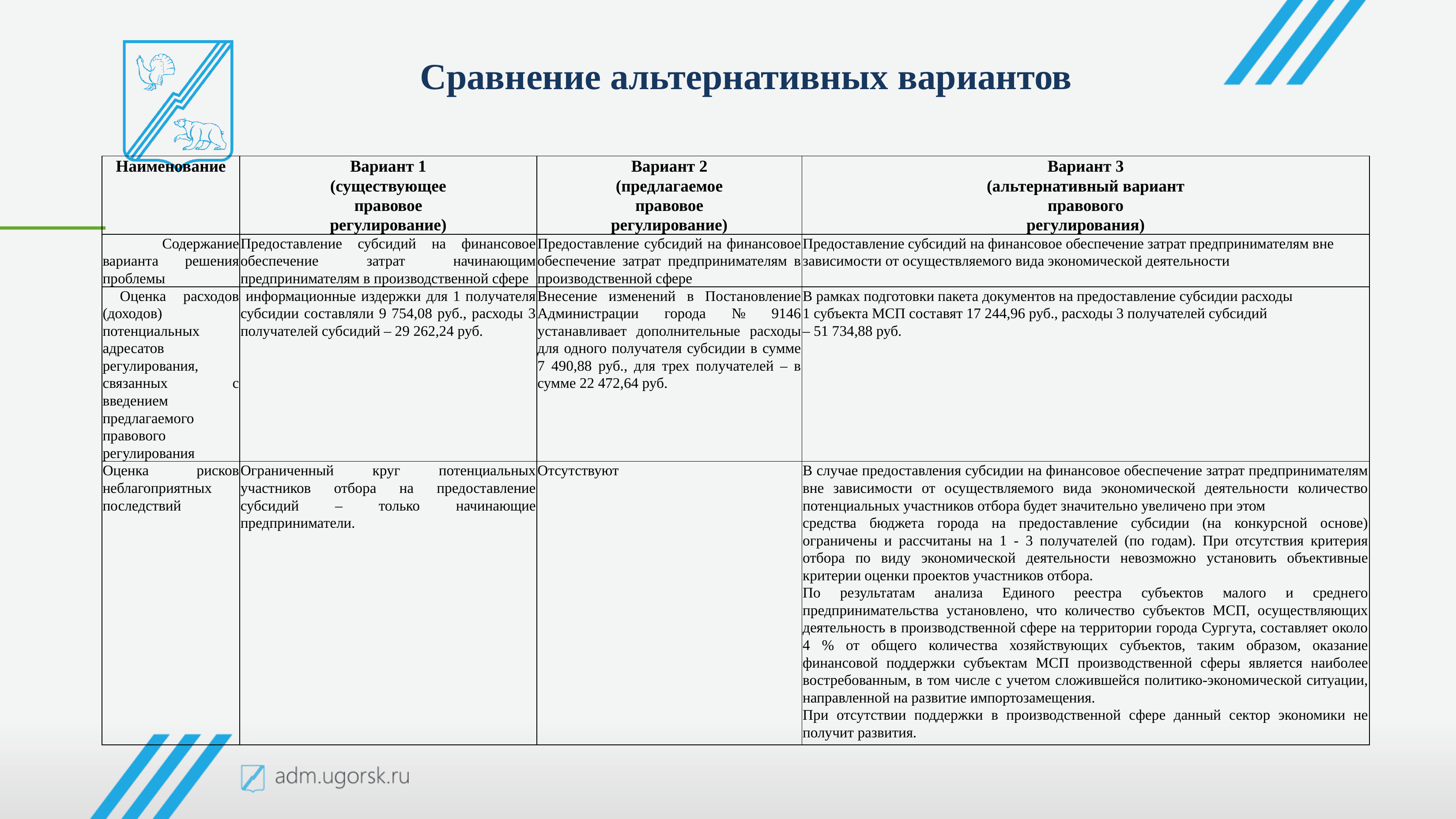

# Сравнение альтернативных вариантов
| Наименование | Вариант 1 (существующее правовое регулирование) | Вариант 2 (предлагаемое правовое регулирование) | Вариант 3 (альтернативный вариант правового регулирования) |
| --- | --- | --- | --- |
| Содержание варианта решения проблемы | Предоставление субсидий на финансовое обеспечение затрат начинающим предпринимателям в производственной сфере | Предоставление субсидий на финансовое обеспечение затрат предпринимателям в производственной сфере | Предоставление субсидий на финансовое обеспечение затрат предпринимателям вне зависимости от осуществляемого вида экономической деятельности |
| Оценка расходов (доходов) потенциальных адресатов регулирования, связанных с введением предлагаемого правового регулирования | информационные издержки для 1 получателя субсидии составляли 9 754,08 руб., расходы 3 получателей субсидий – 29 262,24 руб. | Внесение изменений в Постановление Администрации города № 9146 устанавливает дополнительные расходы для одного получателя субсидии в сумме 7 490,88 руб., для трех получателей – в сумме 22 472,64 руб. | В рамках подготовки пакета документов на предоставление субсидии расходы 1 субъекта МСП составят 17 244,96 руб., расходы 3 получателей субсидий – 51 734,88 руб. |
| Оценка рисков неблагоприятных последствий | Ограниченный круг потенциальных участников отбора на предоставление субсидий – только начинающие предприниматели. | Отсутствуют | В случае предоставления субсидии на финансовое обеспечение затрат предпринимателям вне зависимости от осуществляемого вида экономической деятельности количество потенциальных участников отбора будет значительно увеличено при этом средства бюджета города на предоставление субсидии (на конкурсной основе) ограничены и рассчитаны на 1 - 3 получателей (по годам). При отсутствия критерия отбора по виду экономической деятельности невозможно установить объективные критерии оценки проектов участников отбора. По результатам анализа Единого реестра субъектов малого и среднего предпринимательства установлено, что количество субъектов МСП, осуществляющих деятельность в производственной сфере на территории города Сургута, составляет около 4 % от общего количества хозяйствующих субъектов, таким образом, оказание финансовой поддержки субъектам МСП производственной сферы является наиболее востребованным, в том числе с учетом сложившейся политико-экономической ситуации, направленной на развитие импортозамещения. При отсутствии поддержки в производственной сфере данный сектор экономики не получит развития. |